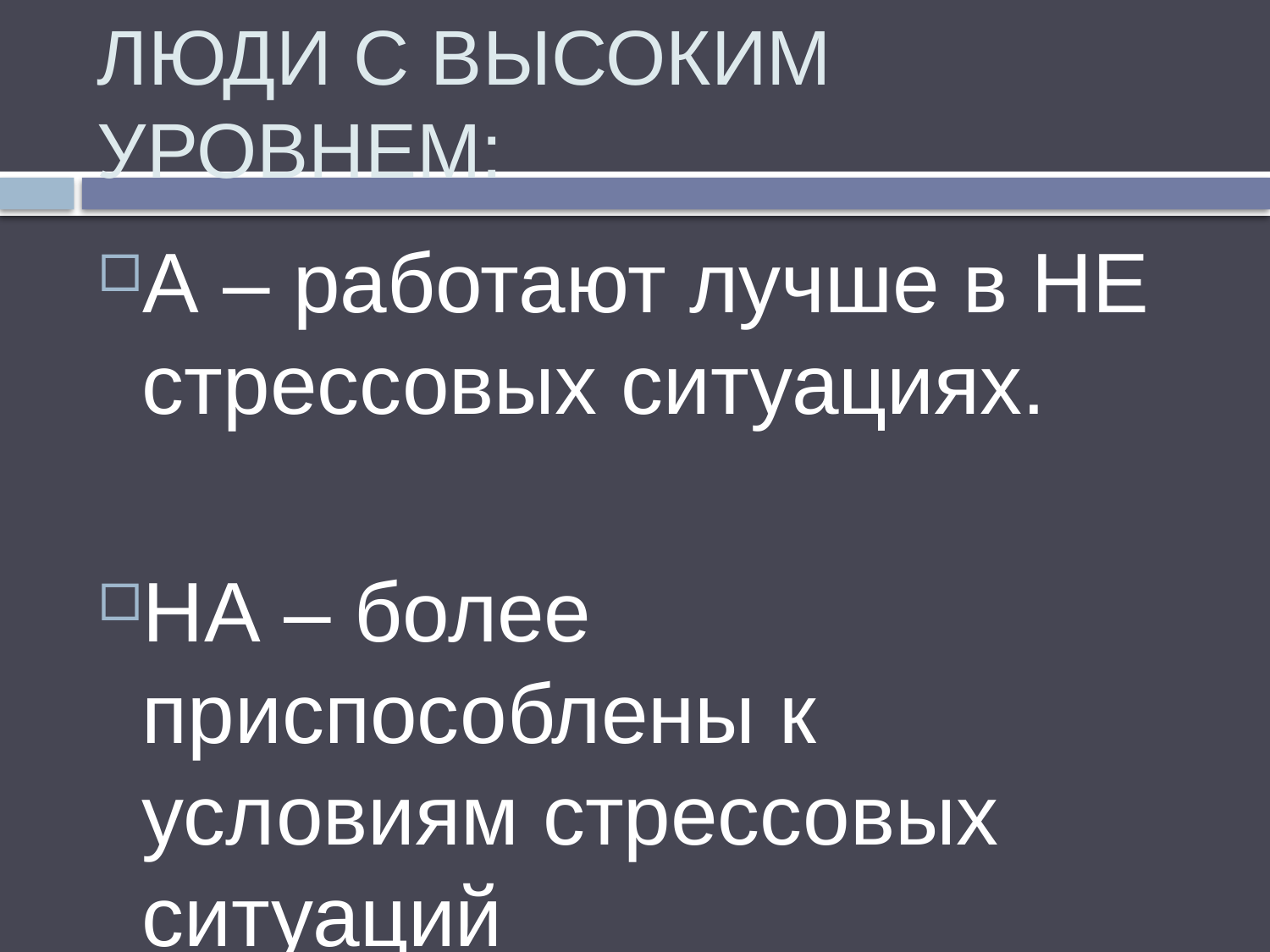

# ЛЮДИ С ВЫСОКИМ УРОВНЕМ:
А – работают лучше в НЕ стрессовых ситуациях.

НА – более приспособлены к условиям стрессовых ситуаций